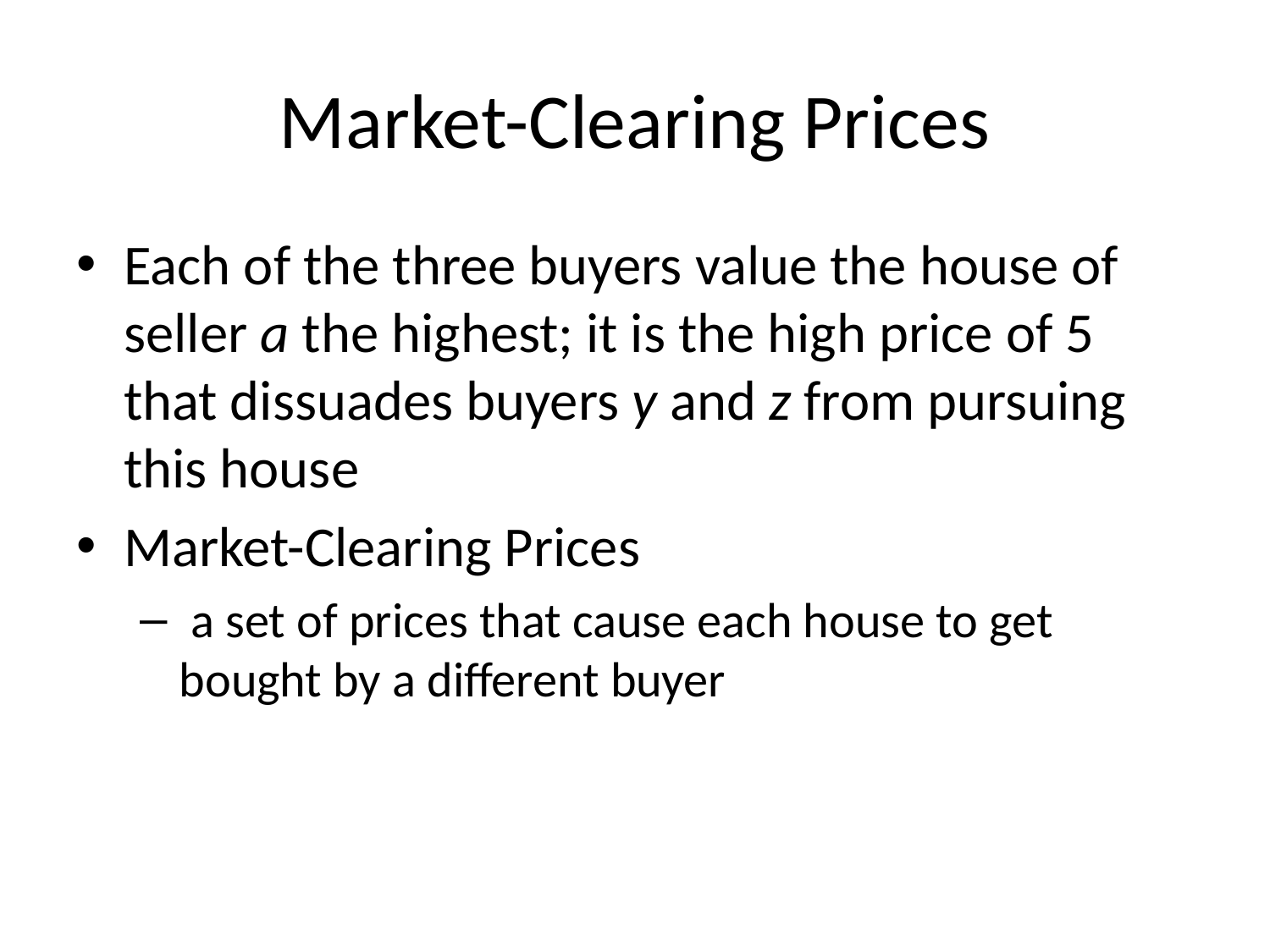

# Market-Clearing Prices
Each of the three buyers value the house of seller a the highest; it is the high price of 5 that dissuades buyers y and z from pursuing this house
Market-Clearing Prices
 a set of prices that cause each house to get bought by a different buyer